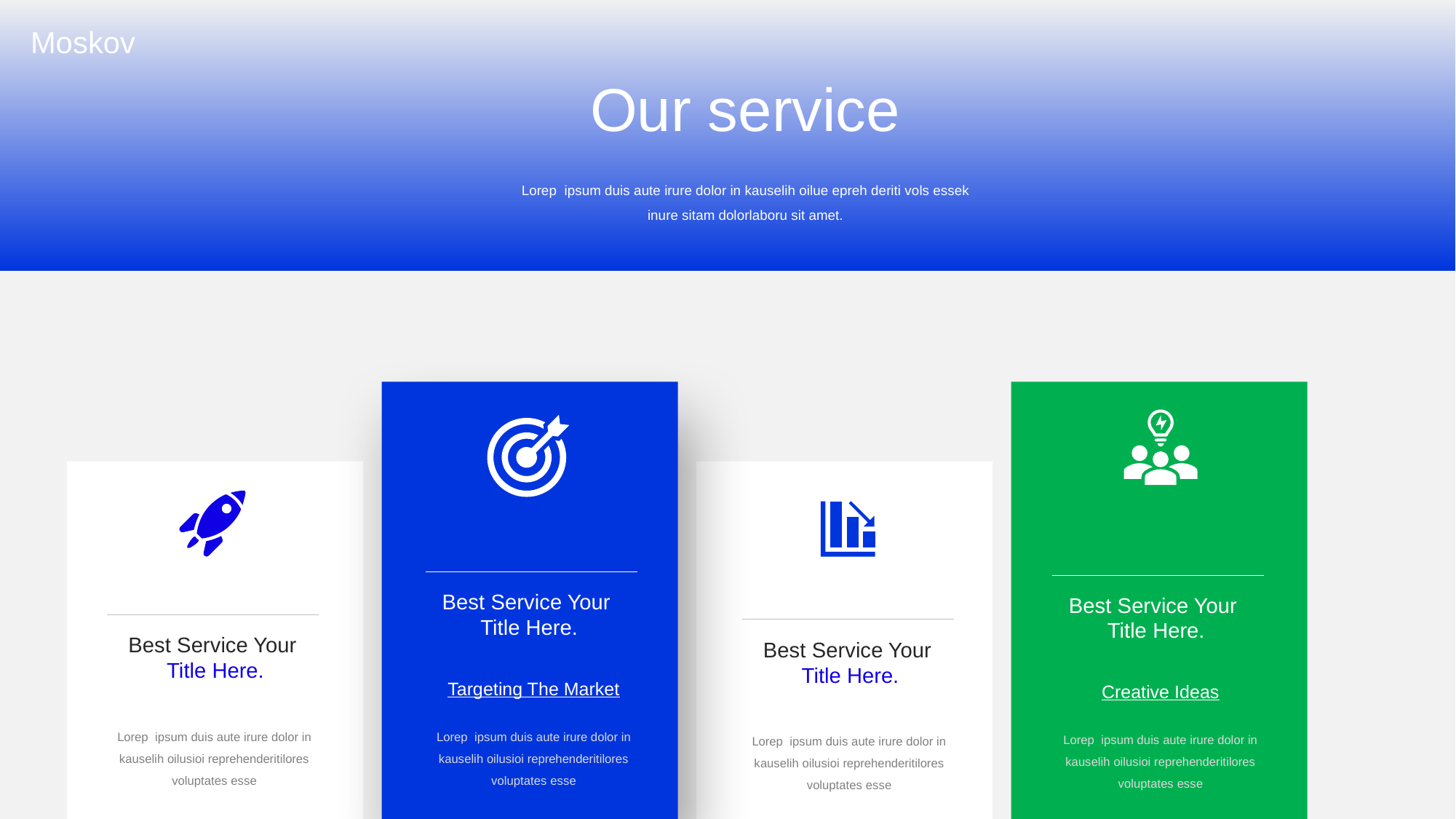

Moskov
Our service
Lorep  ipsum duis aute irure dolor in kauselih oilue epreh deriti vols essek inure sitam dolorlaboru sit amet.

Best Service Your
Title Here.
Best Service Your
Title Here.
Best Service Your
Title Here.
Best Service Your
Title Here.
Targeting The Market
Creative Ideas
Lorep  ipsum duis aute irure dolor in kauselih oilusioi reprehenderitilores voluptates esse
Lorep  ipsum duis aute irure dolor in kauselih oilusioi reprehenderitilores voluptates esse
Lorep  ipsum duis aute irure dolor in kauselih oilusioi reprehenderitilores voluptates esse
Lorep  ipsum duis aute irure dolor in kauselih oilusioi reprehenderitilores voluptates esse